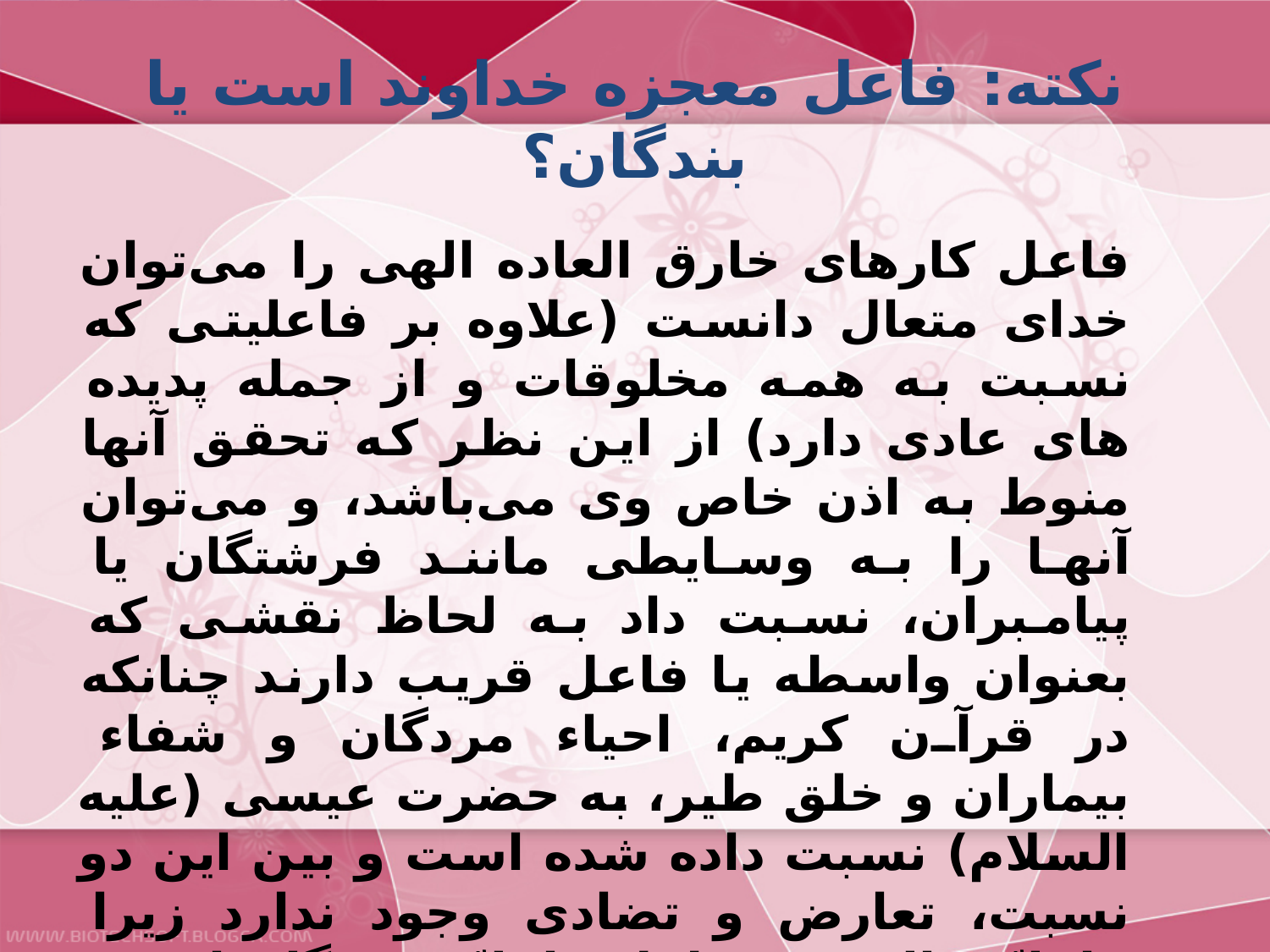

# نکته: فاعل معجزه خداوند است یا بندگان؟
فاعل كارهاى خارق العاده الهى را مى‌توان خداى متعال دانست (علاوه بر فاعليتى كه نسبت به همه مخلوقات و از جمله پديده هاى عادى دارد) از اين نظر كه تحقق آنها منوط به اذن خاص وى مى‌باشد، و مى‌توان آنها را به وسايطى مانند فرشتگان يا پيامبران، نسبت داد به لحاظ نقشى كه بعنوان واسطه يا فاعل قريب دارند چنانكه در قرآن كريم، احياء مردگان و شفاء بيماران و خلق طير، به حضرت عيسى (عليه السلام) نسبت داده شده است و بين اين دو نسبت، تعارض و تضادى وجود ندارد زيرا فاعليّت الهى در طول فاعليّت بندگان است.